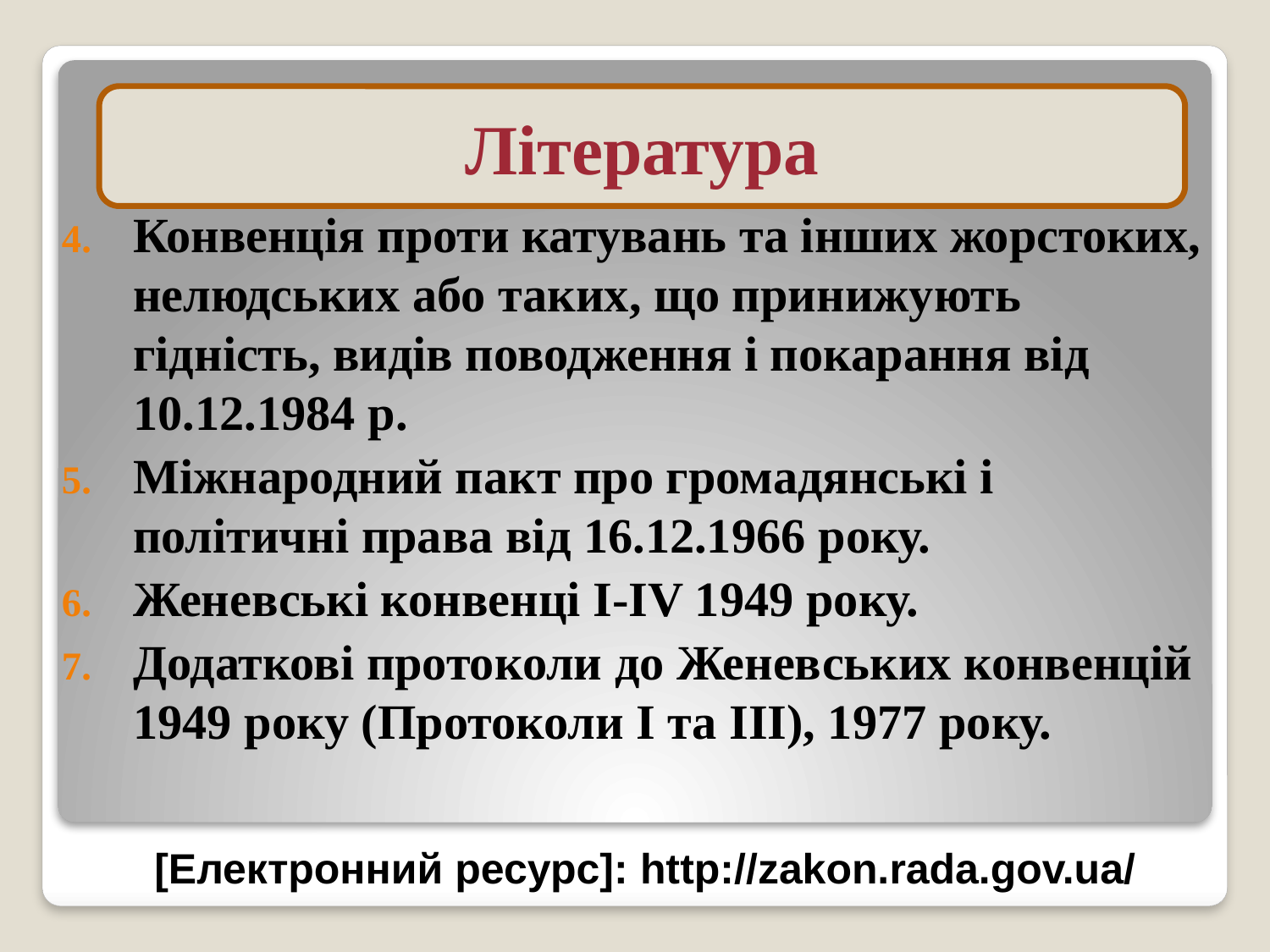

Конвенція проти катувань та інших жорстоких, нелюдських або таких, що принижують гідність, видів поводження і покарання від 10.12.1984 р.
Міжнародний пакт про громадянські і політичні права від 16.12.1966 року.
Женевські конвенці I-IV 1949 року.
Додаткові протоколи до Женевських конвенцій 1949 року (Протоколи І та ІІІ), 1977 року.
Література
[Електронний ресурс]: http://zakon.rada.gov.ua/